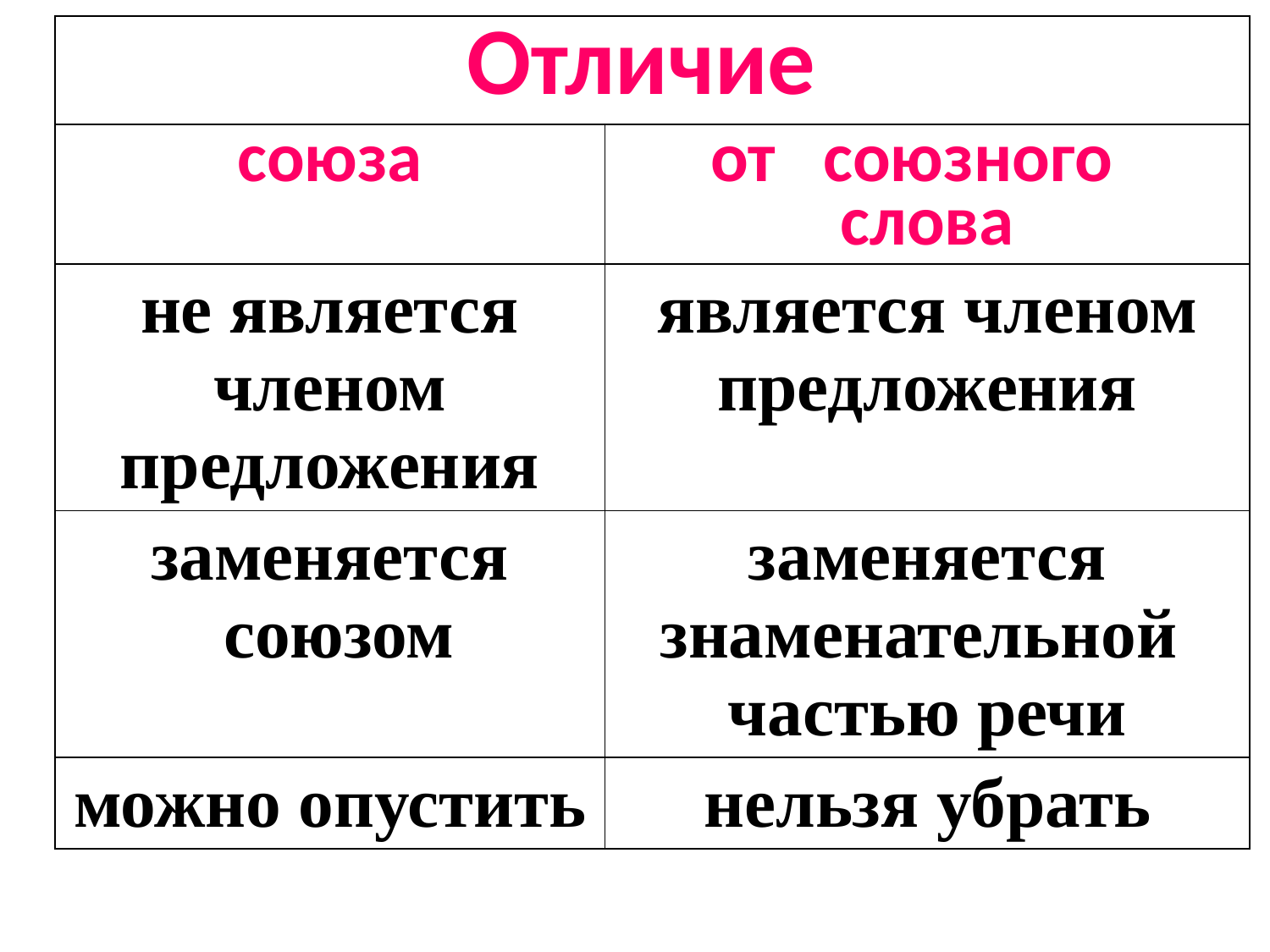

| Отличие |  |
| --- | --- |
| союза | от союзного слова |
| не является членом предложения | является членом предложения |
| заменяется союзом | заменяется знаменательной частью речи |
| можно опустить | нельзя убрать |